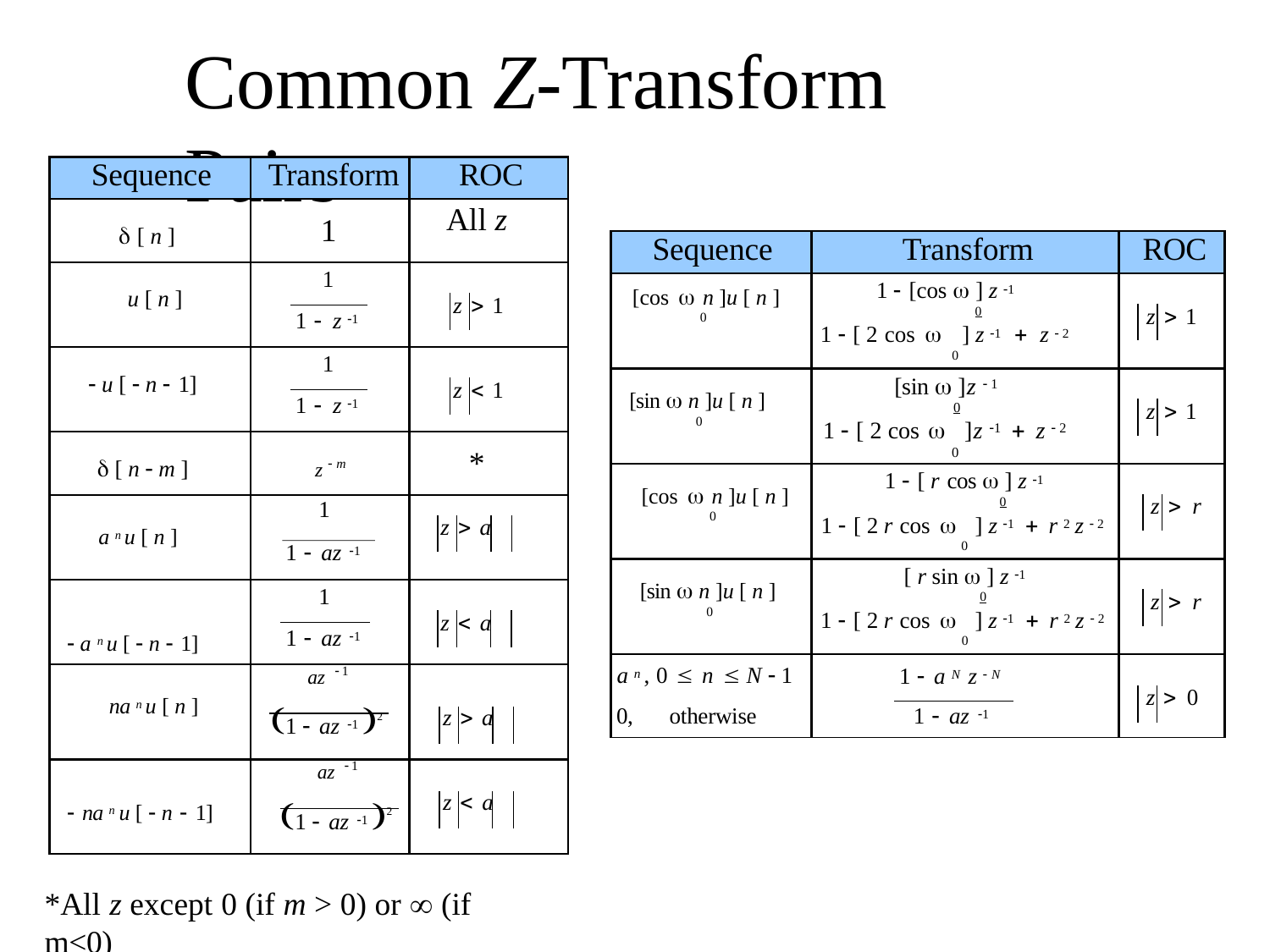

# Common Z-Transform Pairs
| Sequence | Transform | ROC |
| --- | --- | --- |
| δ [ n ] | 1 | All z |
| u [ n ] | 1 1 − z −1 | z > 1 |
| − u [ − n − 1] | 1 1 − z −1 | z < 1 |
| δ [ n − m ] | z − m | \* |
| a n u [ n ] | 1 1 − az −1 | z > a |
| − a n u [ − n − 1] | 1 1 − az −1 | z < a |
| na n u [ n ] | az − 1 (1 − az −1 )2 | z > a |
| − na n u [ − n − 1] | az − 1 (1 − az −1 )2 | z < a |
| Sequence | Transform | ROC |
| --- | --- | --- |
| [cos ω n ]u [ n ] 0 | 1 − [cos ω ] z −1 0 1 − [ 2 cos ω ] z −1 + z − 2 0 | z > 1 |
| [sin ω n ]u [ n ] 0 | [sin ω ]z − 1 0 1 − [ 2 cos ω ]z −1 + z − 2 0 | z > 1 |
| [cos ω n ]u [ n ] 0 | 1 − [ r cos ω ] z −1 0 1 − [ 2 r cos ω ] z −1 + r 2 z − 2 0 | z > r |
| [sin ω n ]u [ n ] 0 | [ r sin ω ] z −1 0 1 − [ 2 r cos ω ] z −1 + r 2 z − 2 0 | z > r |
| a n , 0 ≤ n ≤ N − 1 0, otherwise | 1 − a N z − N 1 − az −1 | z > 0 |

*All z except 0 (if m > 0) or ∞ (if m<0)